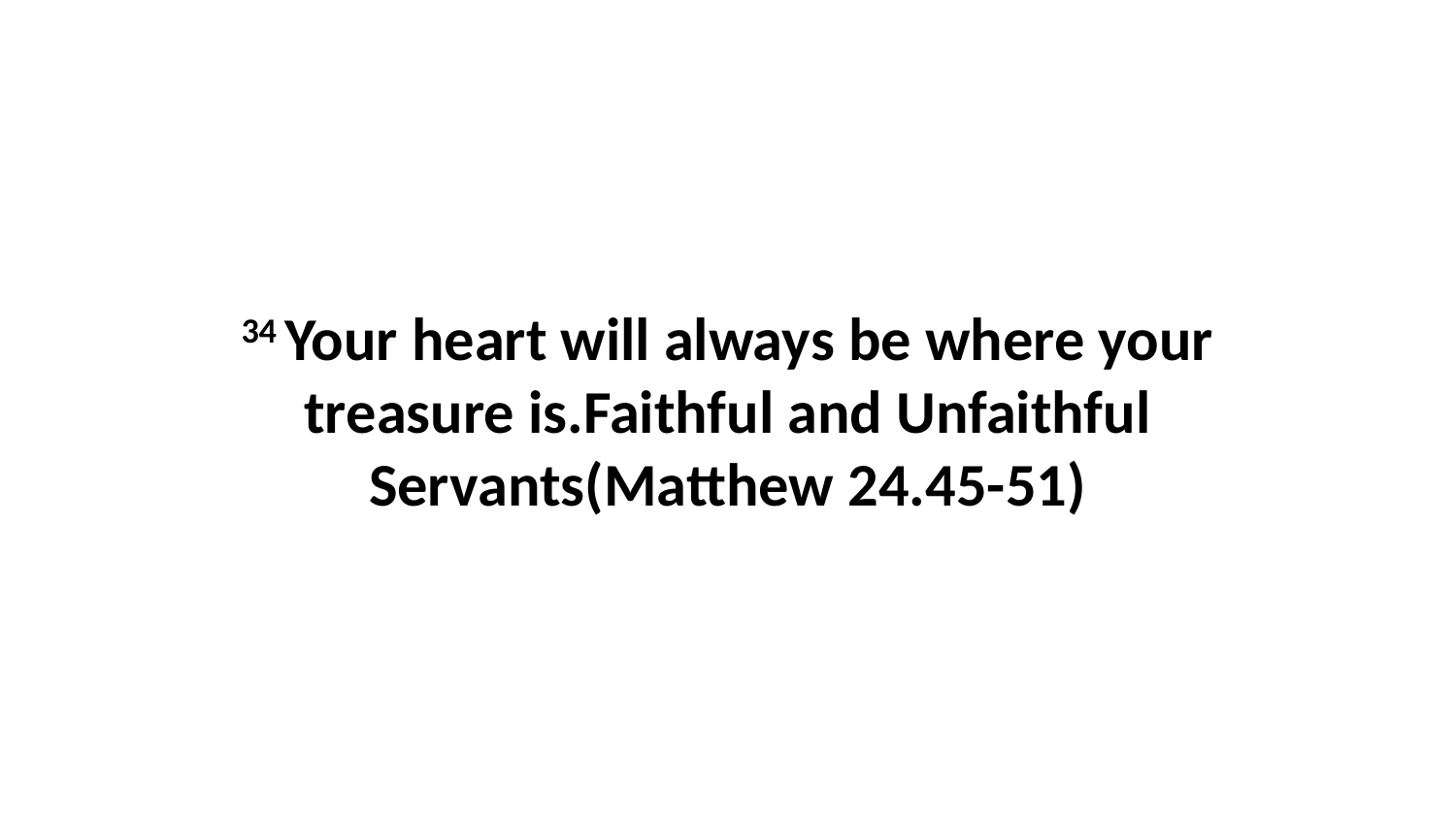

34 Your heart will always be where your treasure is.Faithful and Unfaithful Servants(Matthew 24.45-51)